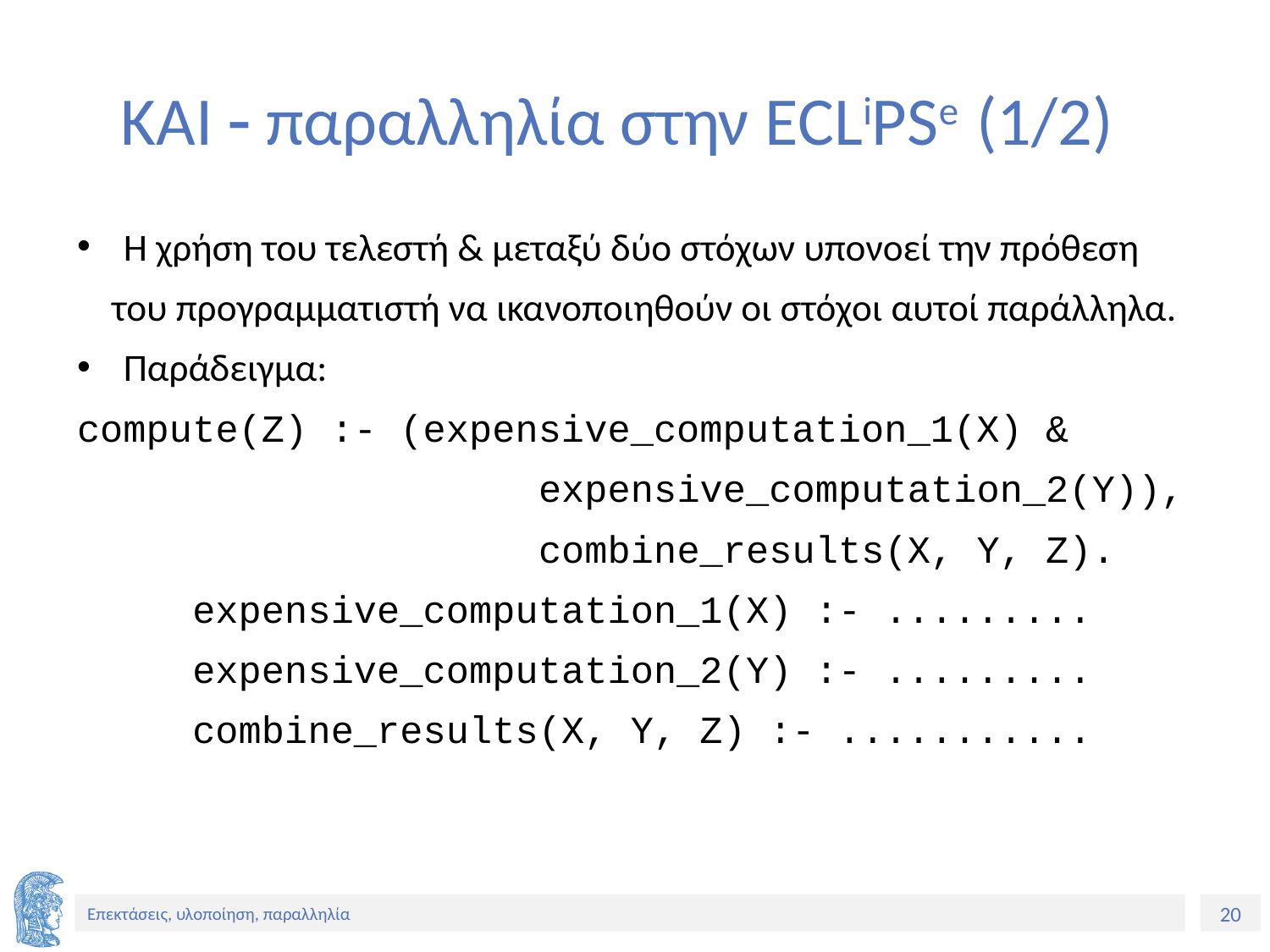

# ΚΑΙ − παραλληλία στην ECLiPSe  (1/2)
Η χρήση του τελεστή & μεταξύ δύο στόχων υπονοεί την πρόθεση
    του προγραμματιστή να ικανοποιηθούν οι στόχοι αυτοί παράλληλα.
Παράδειγμα:
compute(Z) :- (expensive_computation_1(X) &
                    expensive_computation_2(Y)),
                    combine_results(X, Y, Z).
     expensive_computation_1(X) :- .........
     expensive_computation_2(Y) :- .........
     combine_results(X, Y, Z) :- ...........